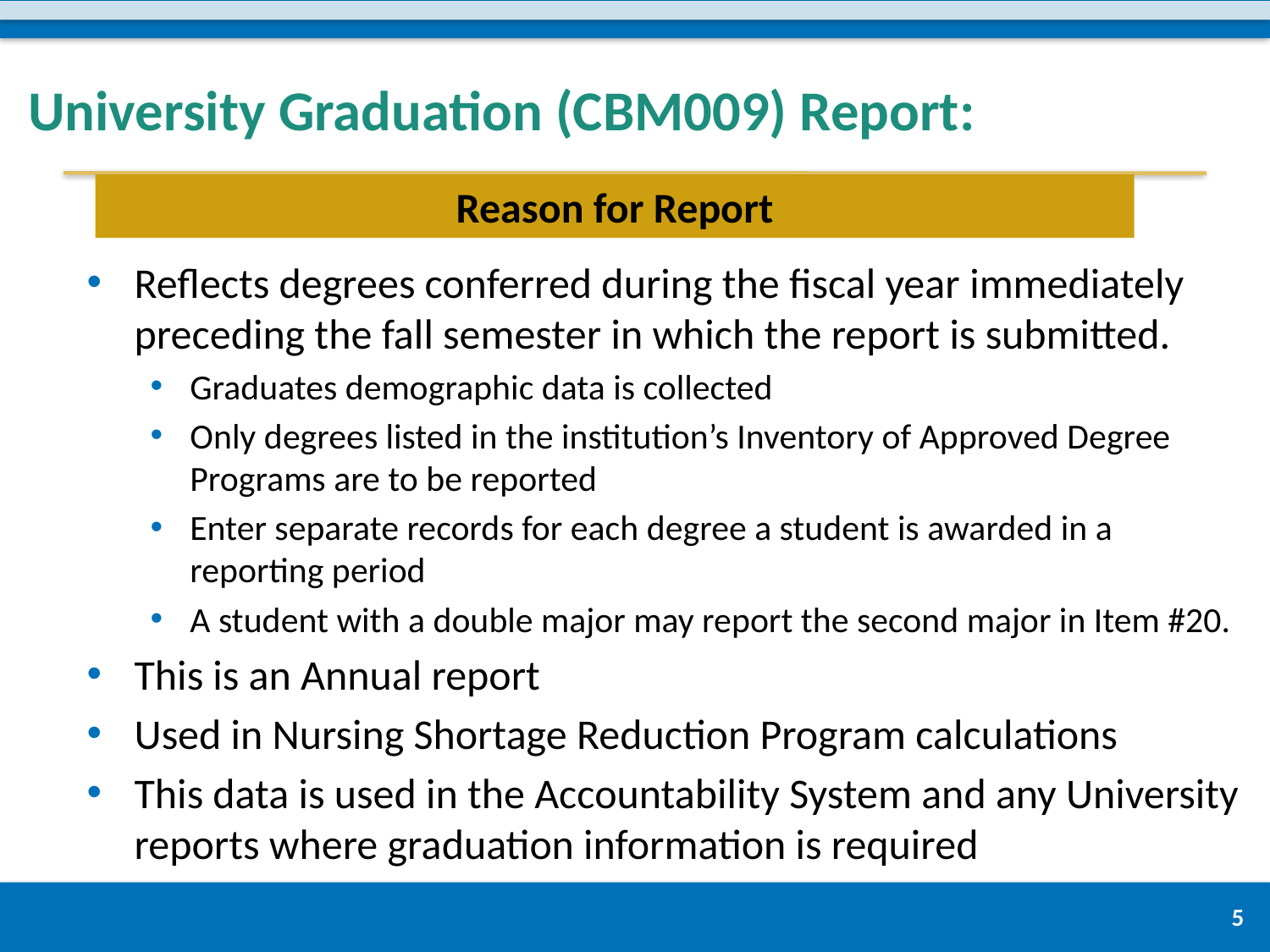

# University Graduation (CBM009) Report:
Reason for Report

Reflects degrees conferred during the fiscal year immediately preceding the fall semester in which the report is submitted.
Graduates demographic data is collected
Only degrees listed in the institution’s Inventory of Approved Degree Programs are to be reported
Enter separate records for each degree a student is awarded in a reporting period
A student with a double major may report the second major in Item #20.
This is an Annual report
Used in Nursing Shortage Reduction Program calculations
This data is used in the Accountability System and any University reports where graduation information is required

5